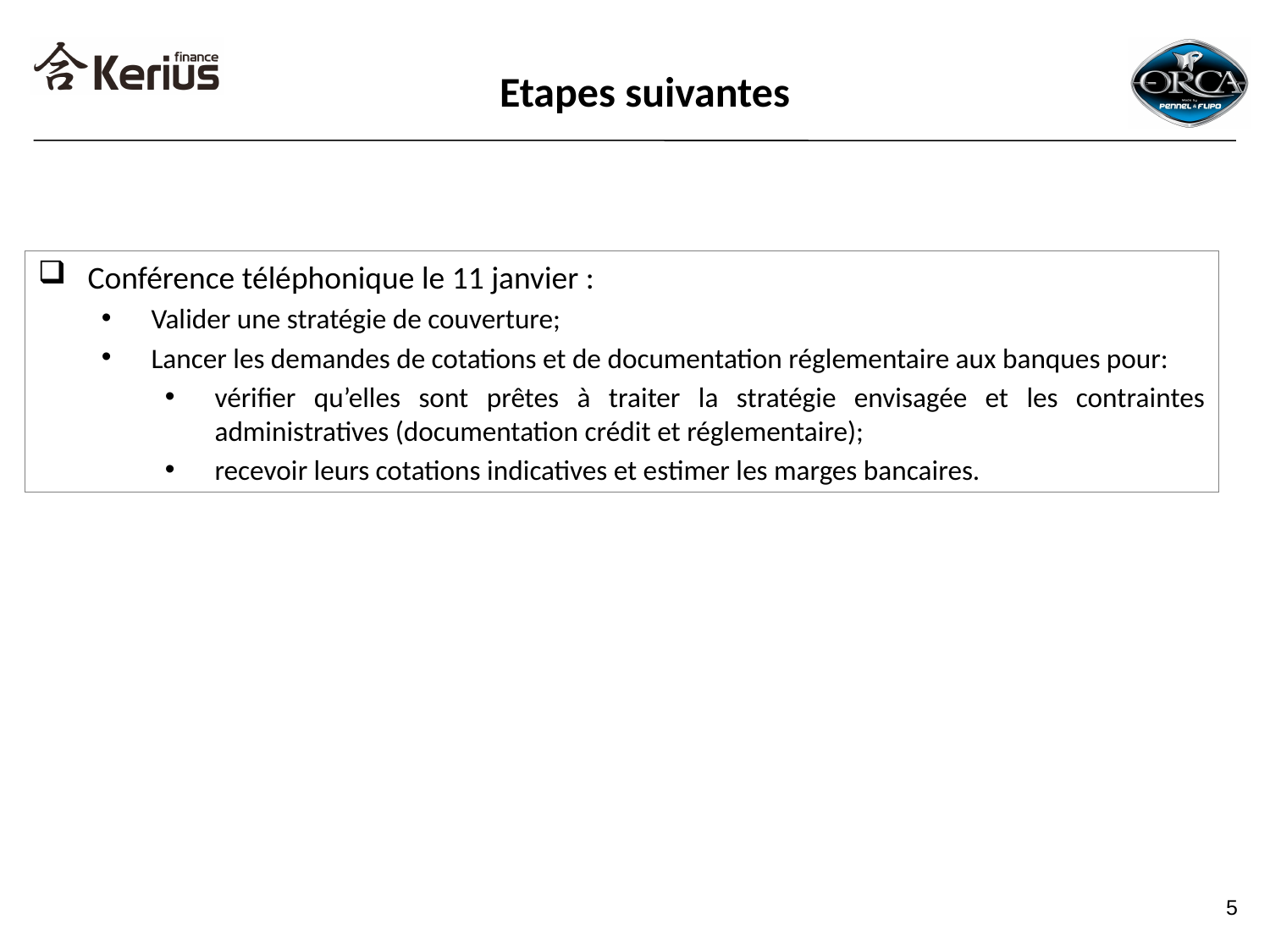

Etapes suivantes

Conférence téléphonique le 11 janvier :
Valider une stratégie de couverture;
Lancer les demandes de cotations et de documentation réglementaire aux banques pour:
vérifier qu’elles sont prêtes à traiter la stratégie envisagée et les contraintes administratives (documentation crédit et réglementaire);
recevoir leurs cotations indicatives et estimer les marges bancaires.